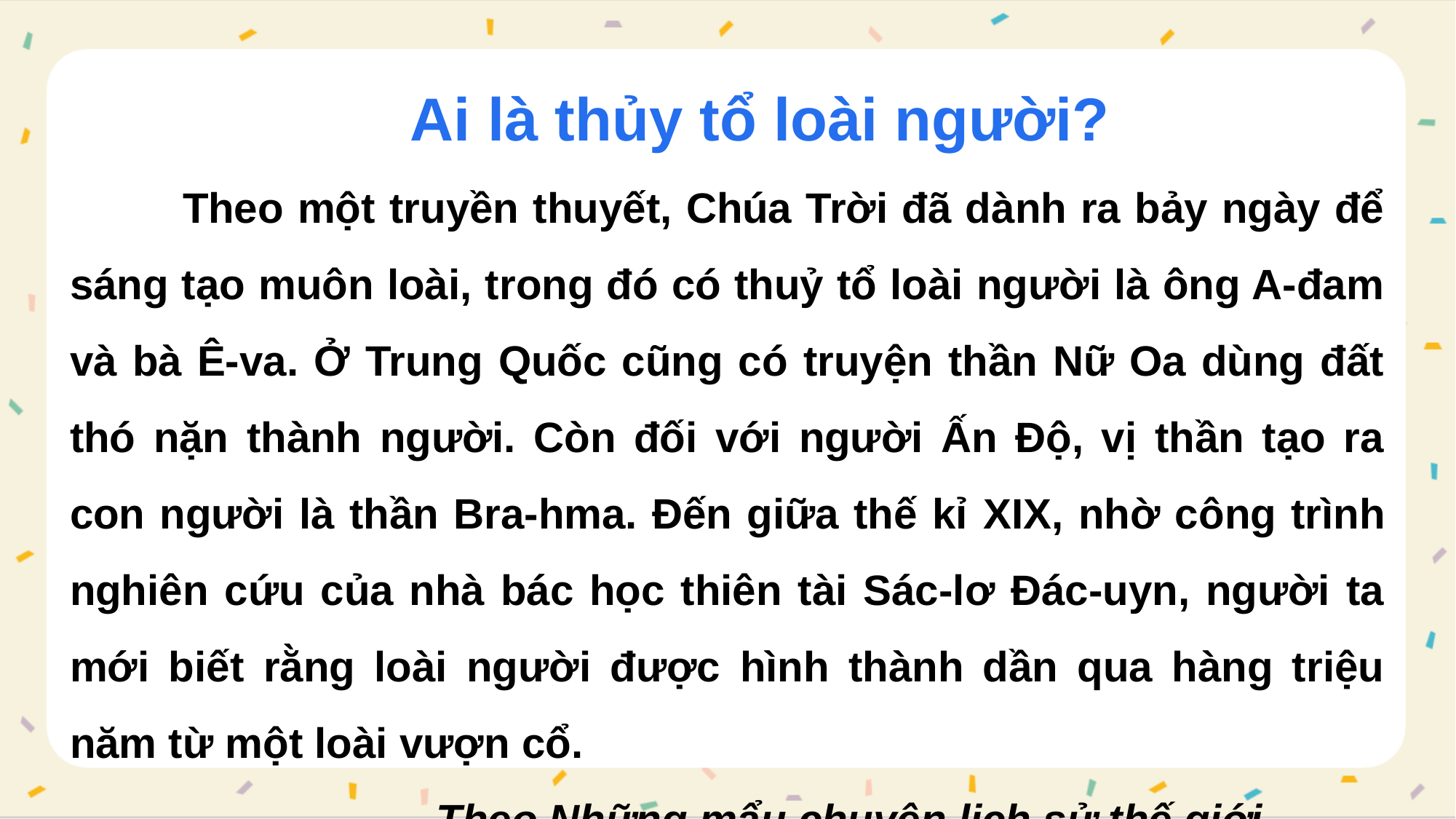

Ai là thủy tổ loài người?
        Theo một truyền thuyết, Chúa Trời đã dành ra bảy ngày để sáng tạo muôn loài, trong đó có thuỷ tổ loài người là ông A-đam và bà Ê-va. Ở Trung Quốc cũng có truyện thần Nữ Oa dùng đất thó nặn thành người. Còn đối với người Ấn Độ, vị thần tạo ra con người là thần Bra-hma. Đến giữa thế kỉ XIX, nhờ công trình nghiên cứu của nhà bác học thiên tài Sác-lơ Đác-uyn, người ta mới biết rằng loài người được hình thành dần qua hàng triệu năm từ một loài vượn cổ.
                               Theo Những mẩu chuyện lịch sử thế giới.